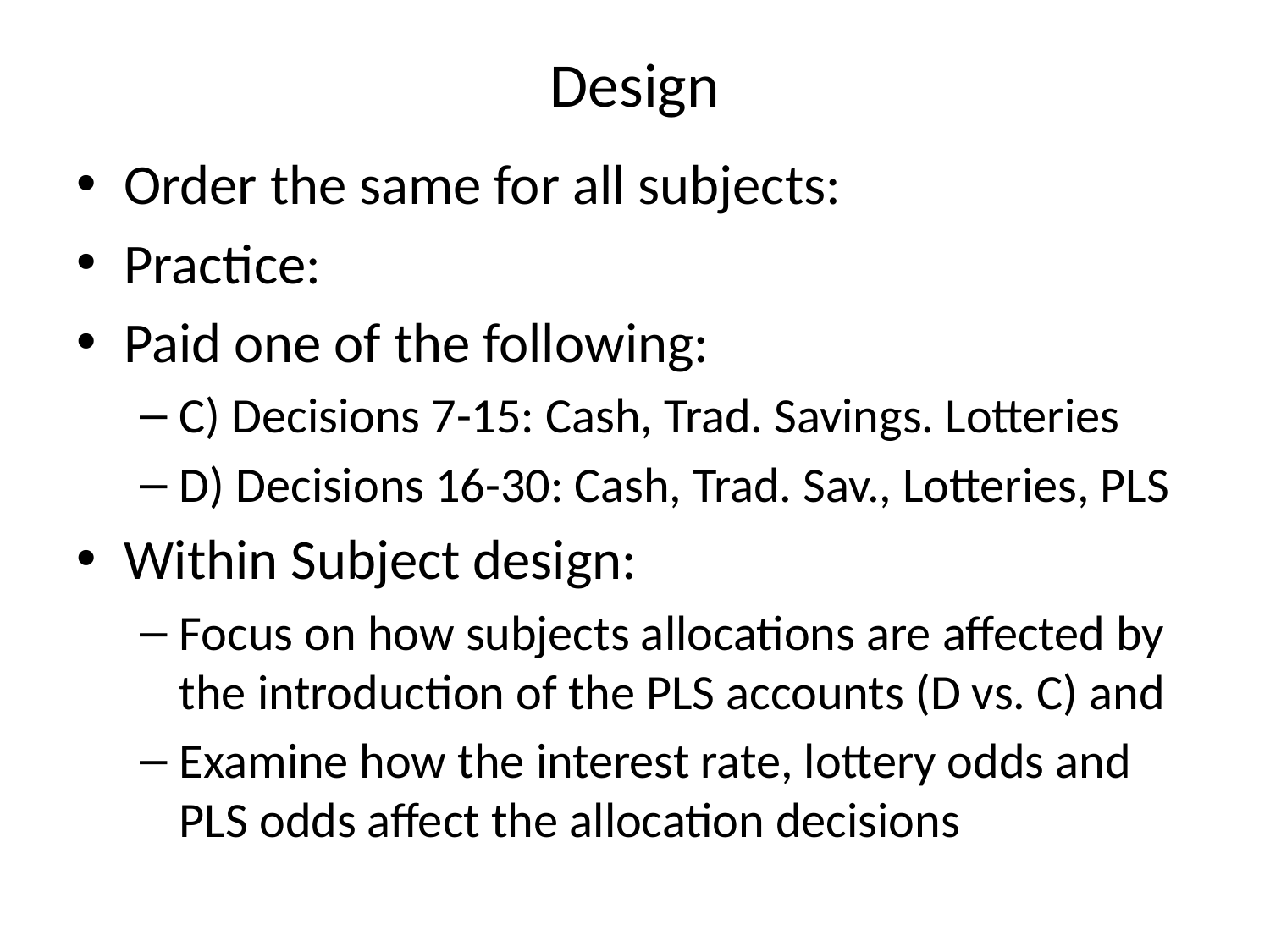

# Design
Order the same for all subjects:
Practice:
Paid one of the following:
C) Decisions 7-15: Cash, Trad. Savings. Lotteries
D) Decisions 16-30: Cash, Trad. Sav., Lotteries, PLS
Within Subject design:
Focus on how subjects allocations are affected by the introduction of the PLS accounts (D vs. C) and
Examine how the interest rate, lottery odds and PLS odds affect the allocation decisions